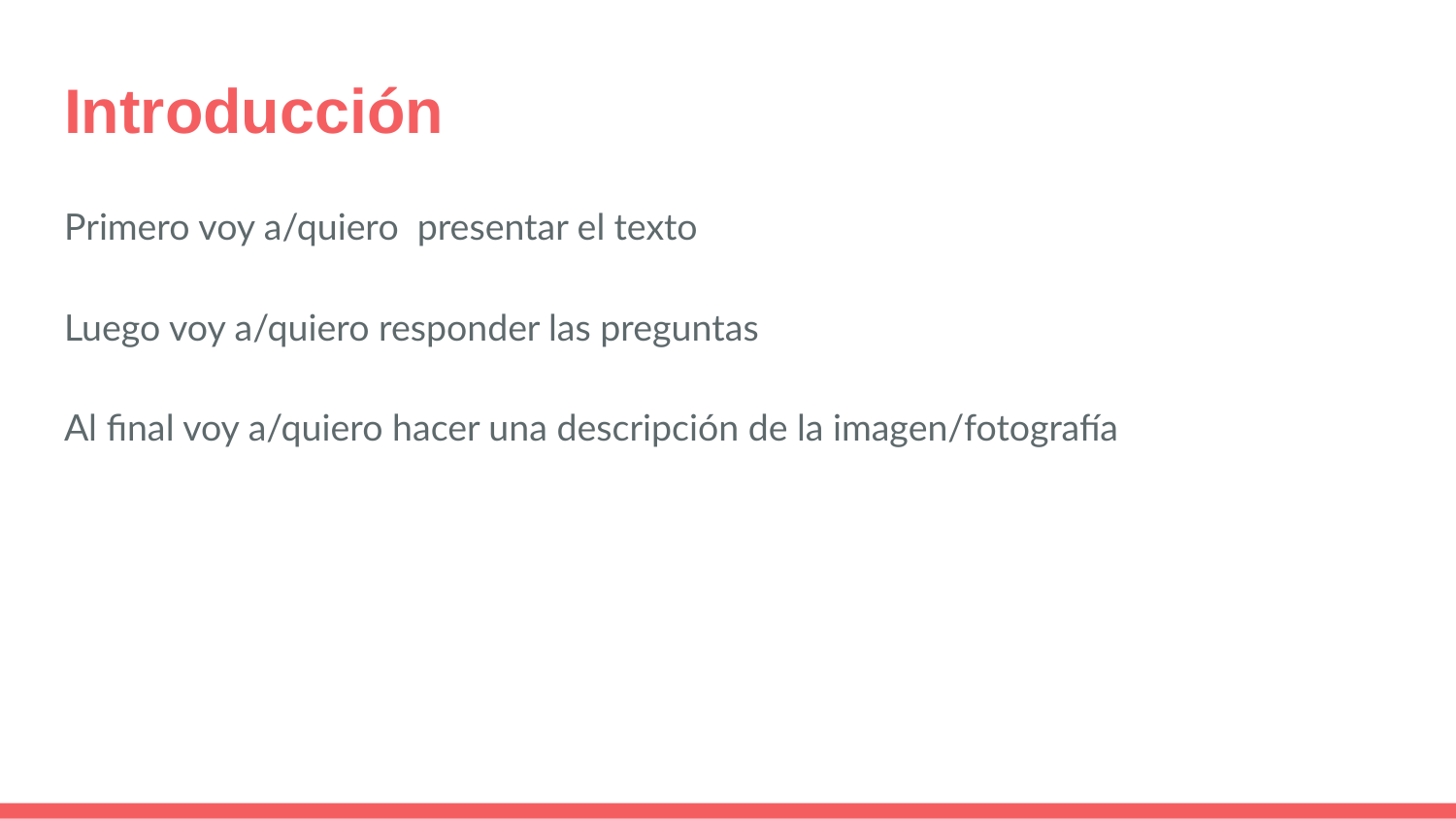

# Introducción
Primero voy a/quiero  presentar el texto

Luego voy a/quiero responder las preguntas

Al final voy a/quiero hacer una descripción de la imagen/fotografía